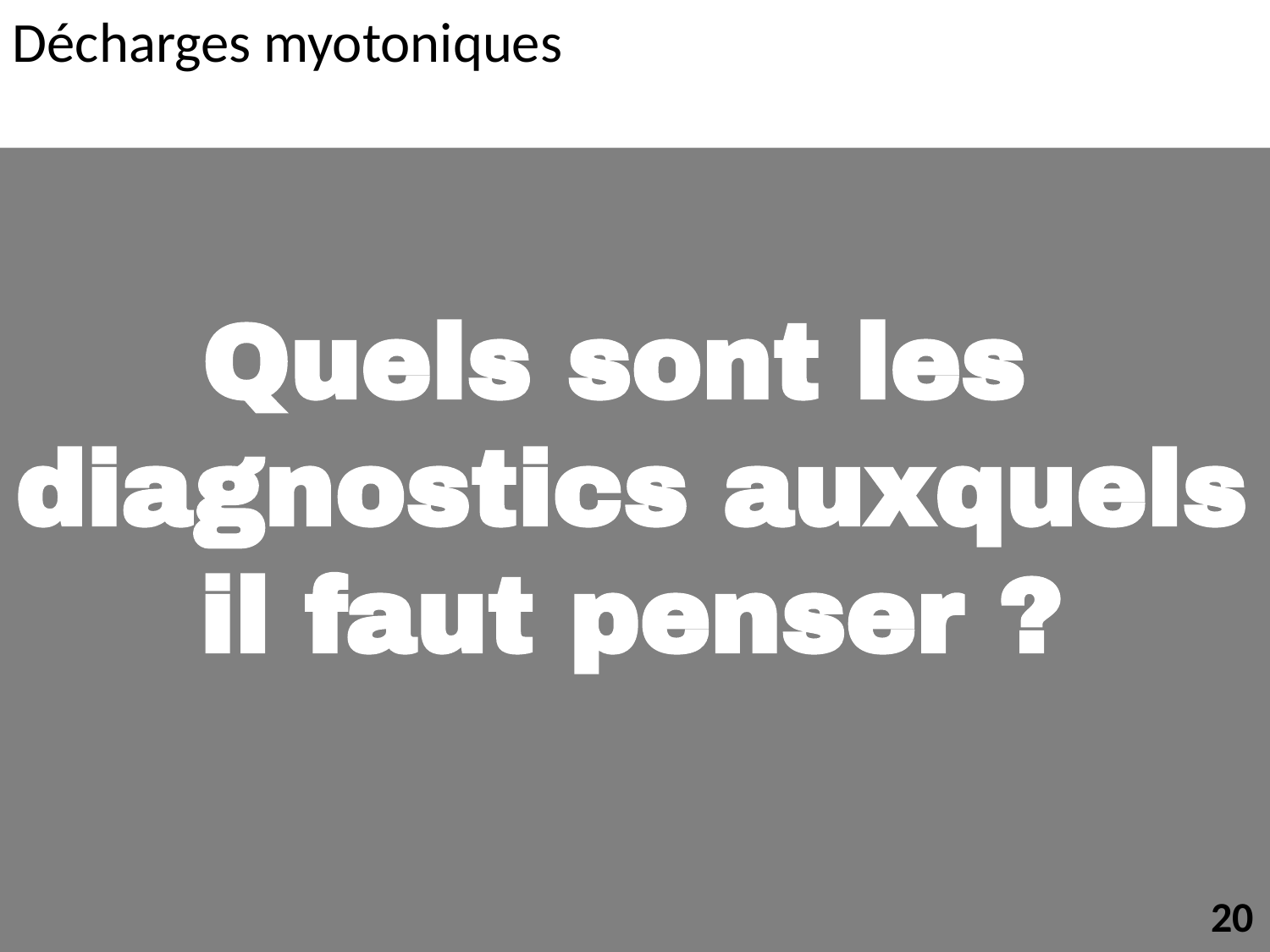

Décharges myotoniques

Quels sont les
diagnostics auxquels
il faut penser ?
20